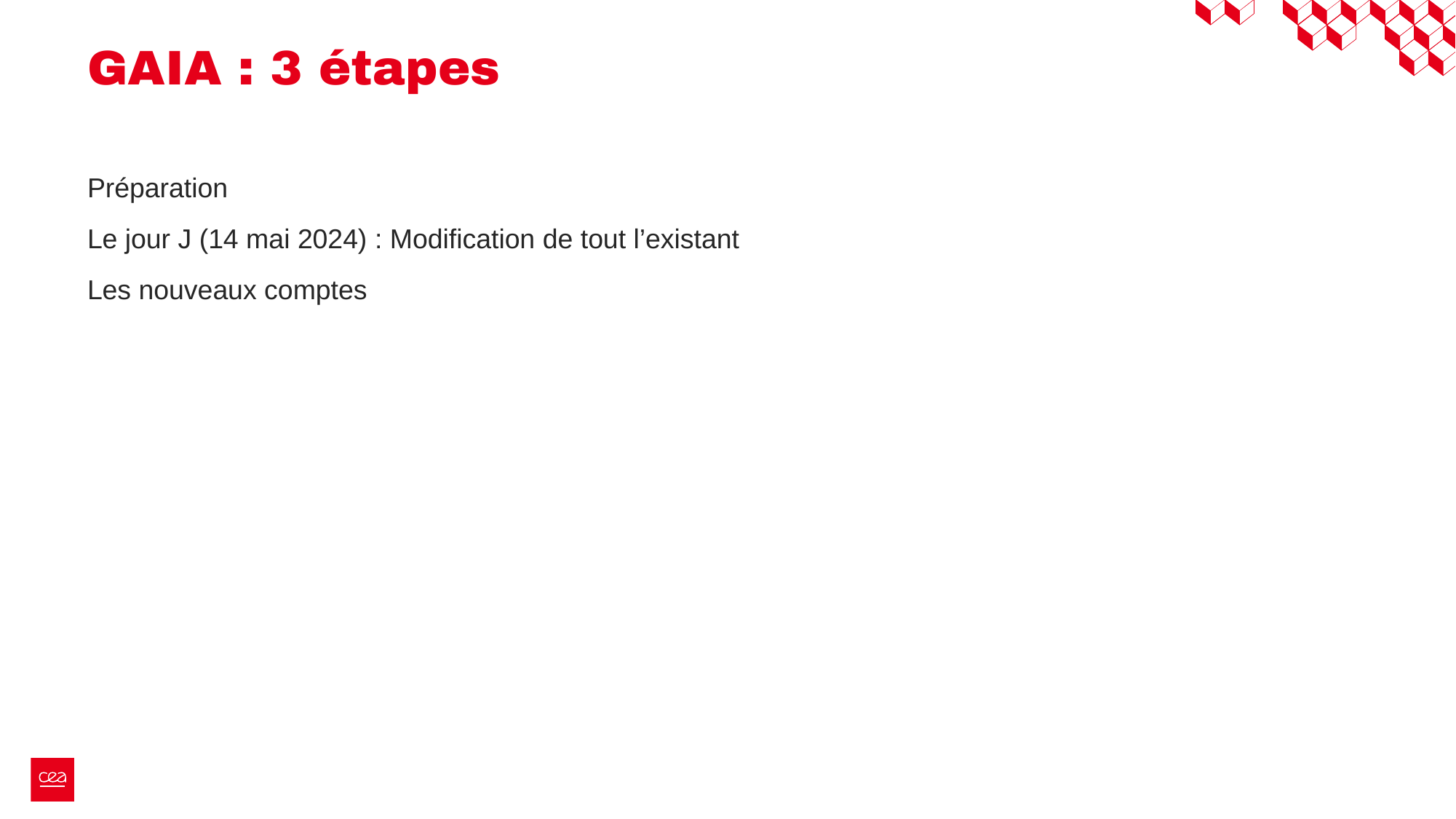

# GAIA : 3 étapes
Préparation
Le jour J (14 mai 2024) : Modification de tout l’existant
Les nouveaux comptes